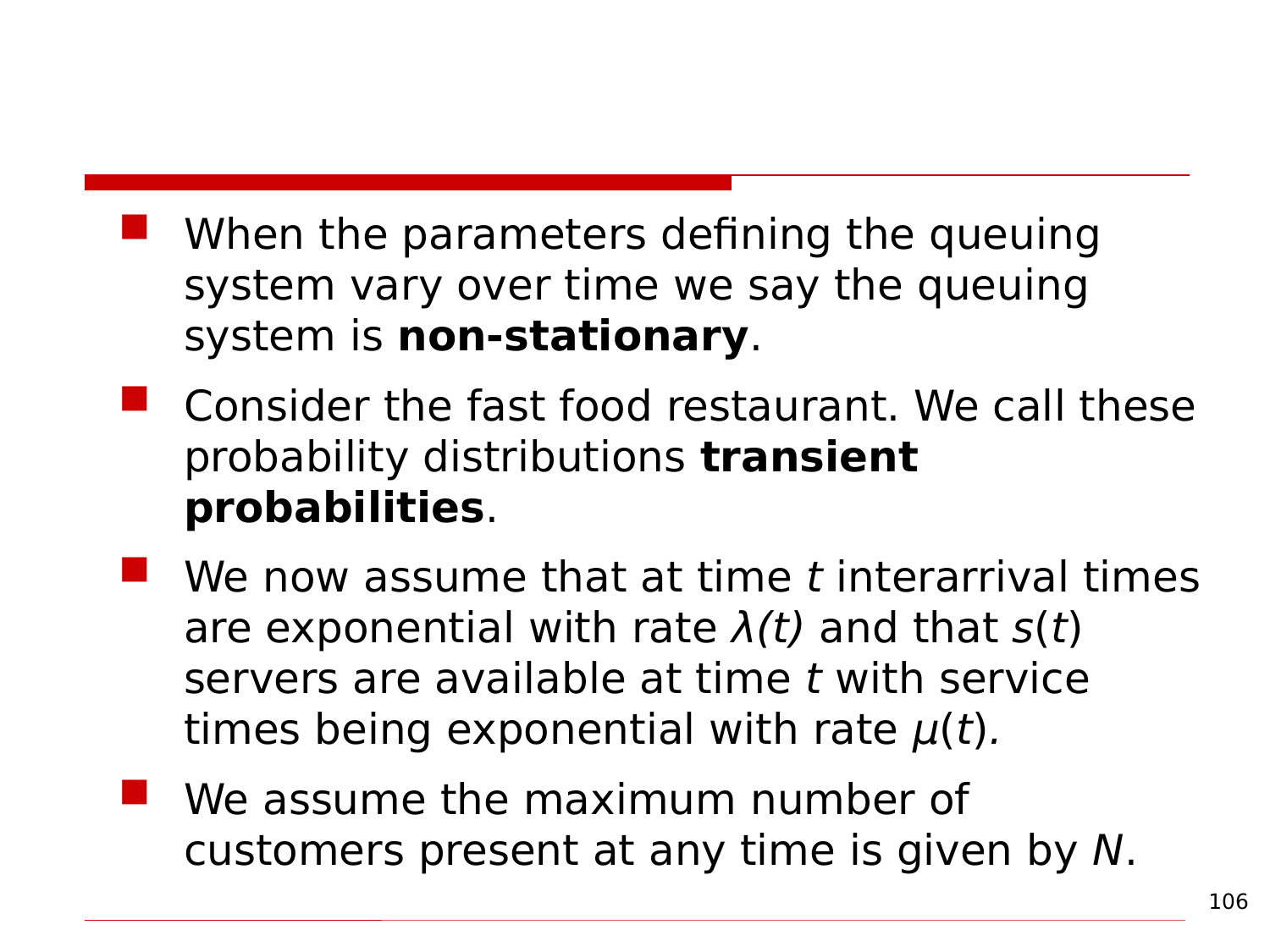

#
When the parameters defining the queuing system vary over time we say the queuing system is non-stationary.
Consider the fast food restaurant. We call these probability distributions transient probabilities.
We now assume that at time t interarrival times are exponential with rate λ(t) and that s(t) servers are available at time t with service times being exponential with rate µ(t).
We assume the maximum number of customers present at any time is given by N.